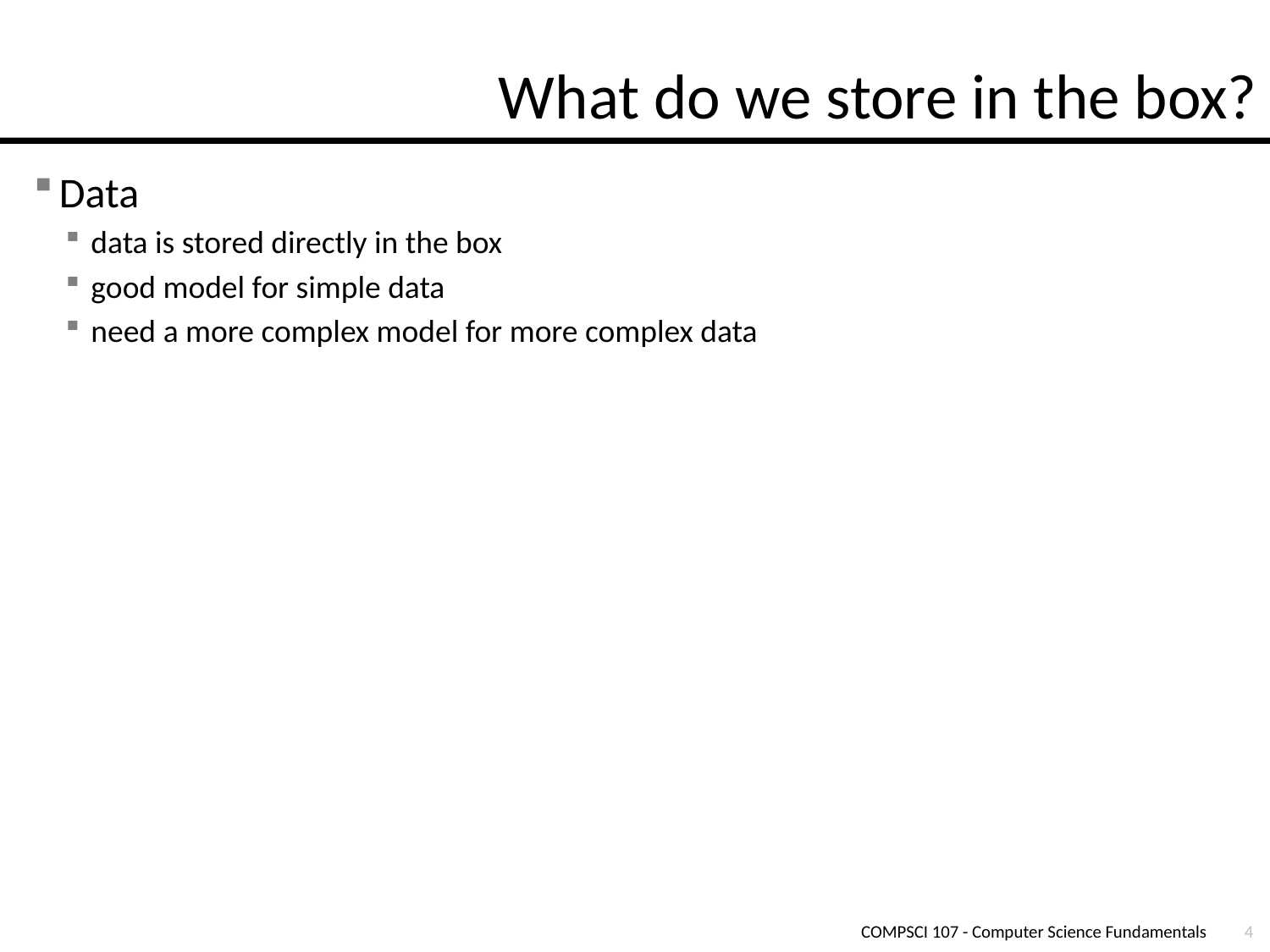

# What do we store in the box?
Data
data is stored directly in the box
good model for simple data
need a more complex model for more complex data

COMPSCI 107 - Computer Science Fundamentals
4